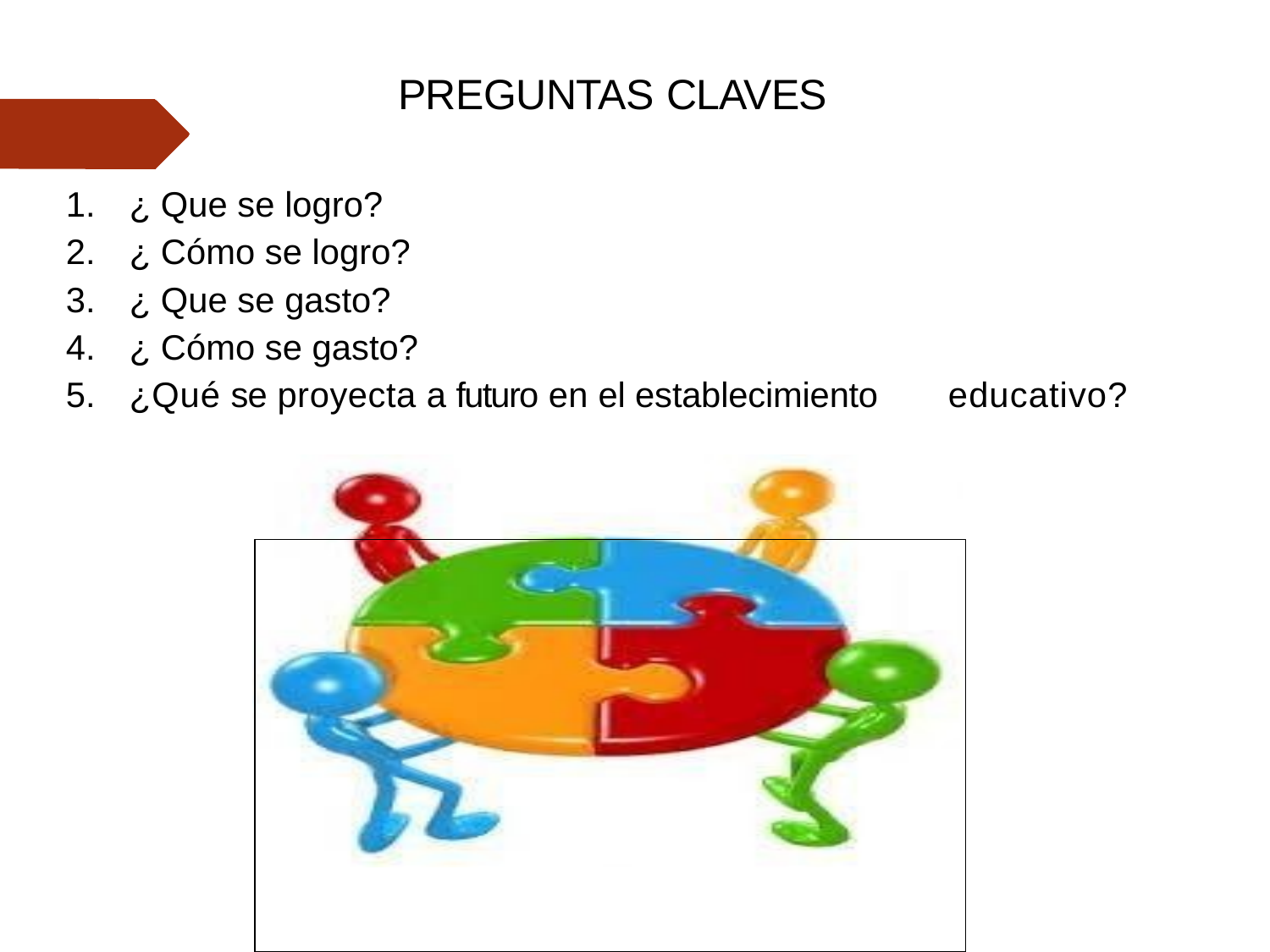

PREGUNTAS CLAVES

¿ Que se logro?
¿ Cómo se logro?
¿ Que se gasto?
¿ Cómo se gasto?
¿Qué se proyecta a futuro en el establecimiento	educativo?